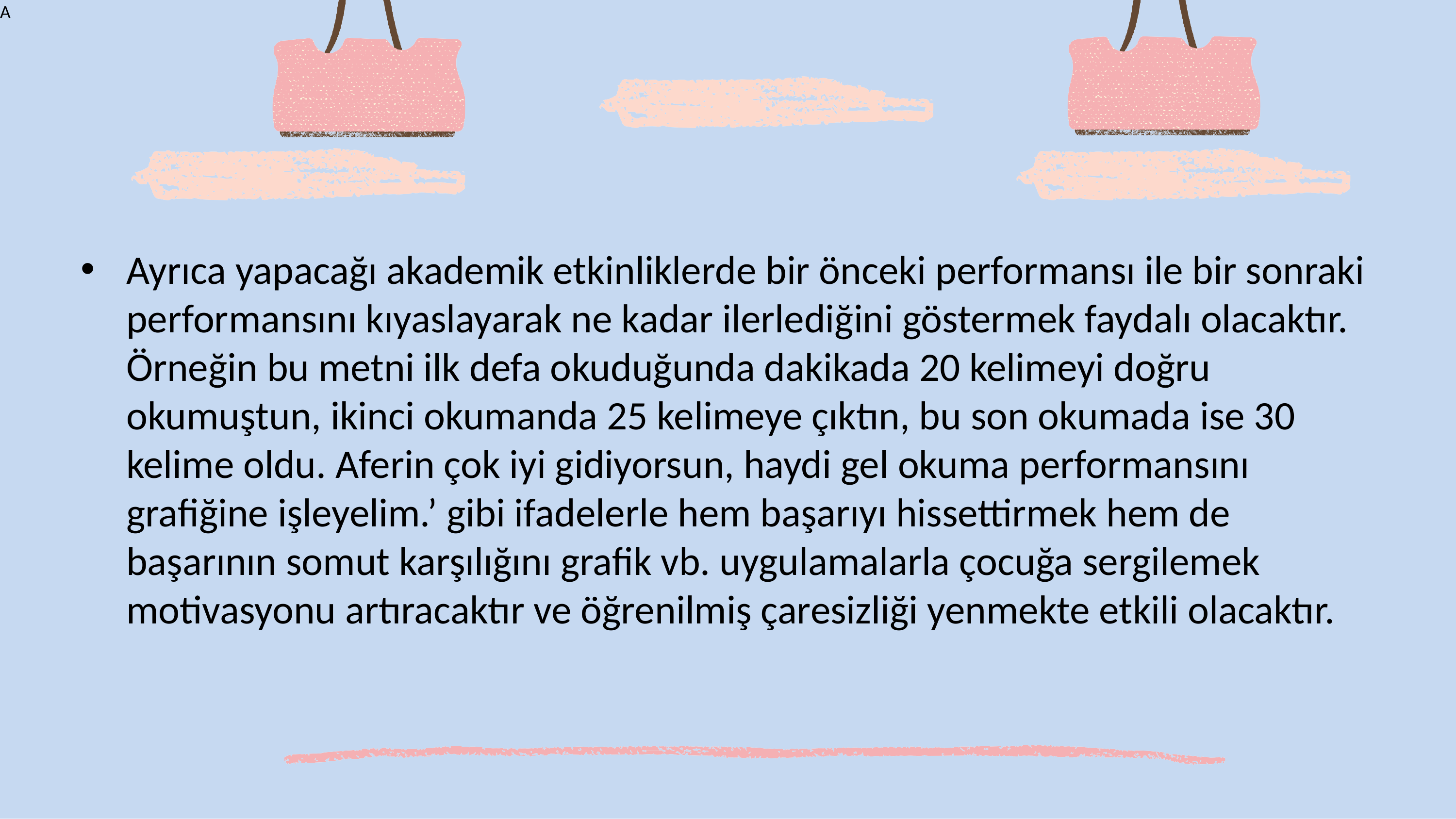

A

Ayrıca yapacağı akademik etkinliklerde bir önceki performansı ile bir sonraki performansını kıyaslayarak ne kadar ilerlediğini göstermek faydalı olacaktır. Örneğin bu metni ilk defa okuduğunda dakikada 20 kelimeyi doğru okumuştun, ikinci okumanda 25 kelimeye çıktın, bu son okumada ise 30 kelime oldu. Aferin çok iyi gidiyorsun, haydi gel okuma performansını grafiğine işleyelim.’ gibi ifadelerle hem başarıyı hissettirmek hem de başarının somut karşılığını grafik vb. uygulamalarla çocuğa sergilemek motivasyonu artıracaktır ve öğrenilmiş çaresizliği yenmekte etkili olacaktır.

44